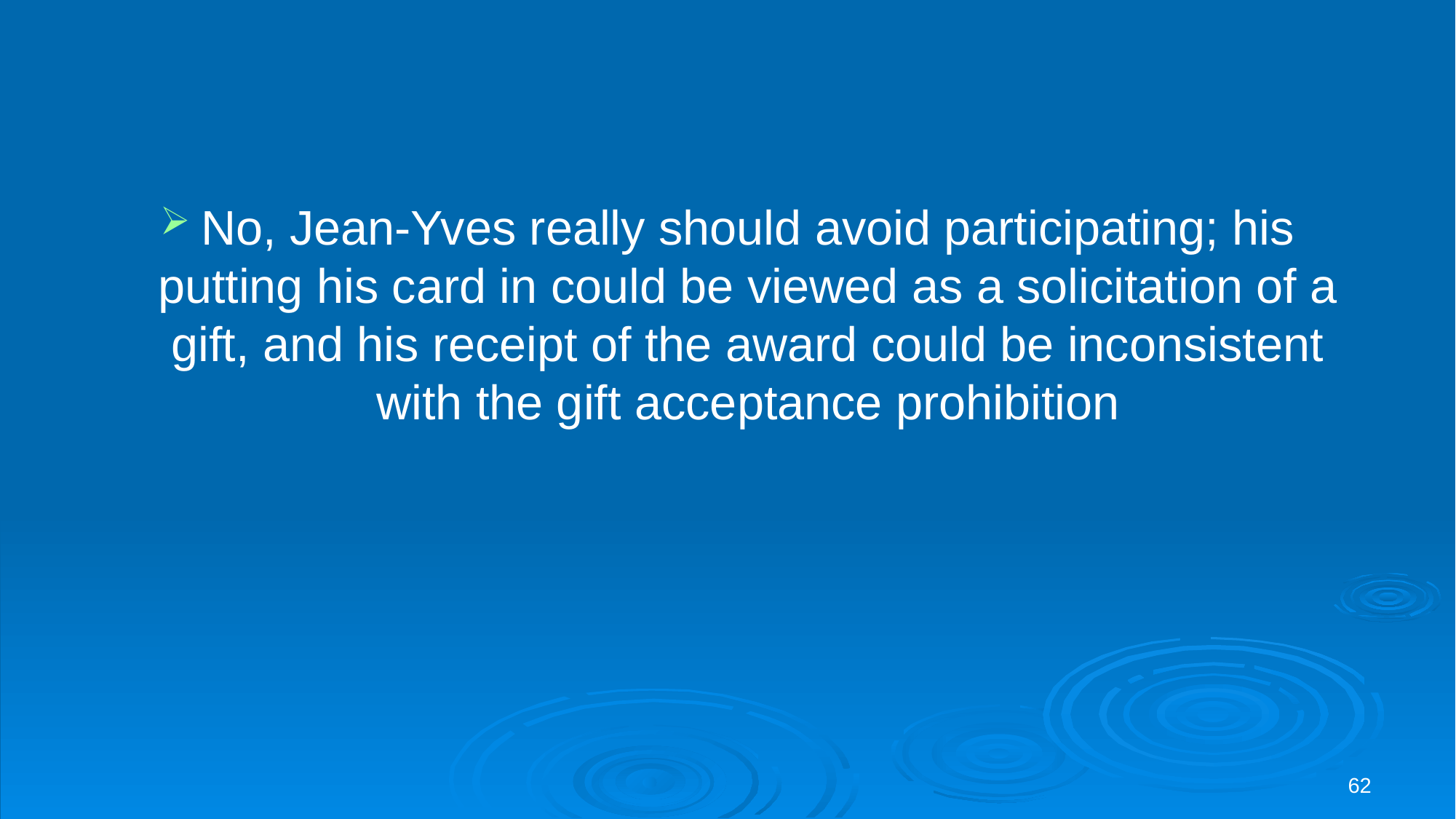

#
No, Jean-Yves really should avoid participating; his putting his card in could be viewed as a solicitation of a gift, and his receipt of the award could be inconsistent with the gift acceptance prohibition
62